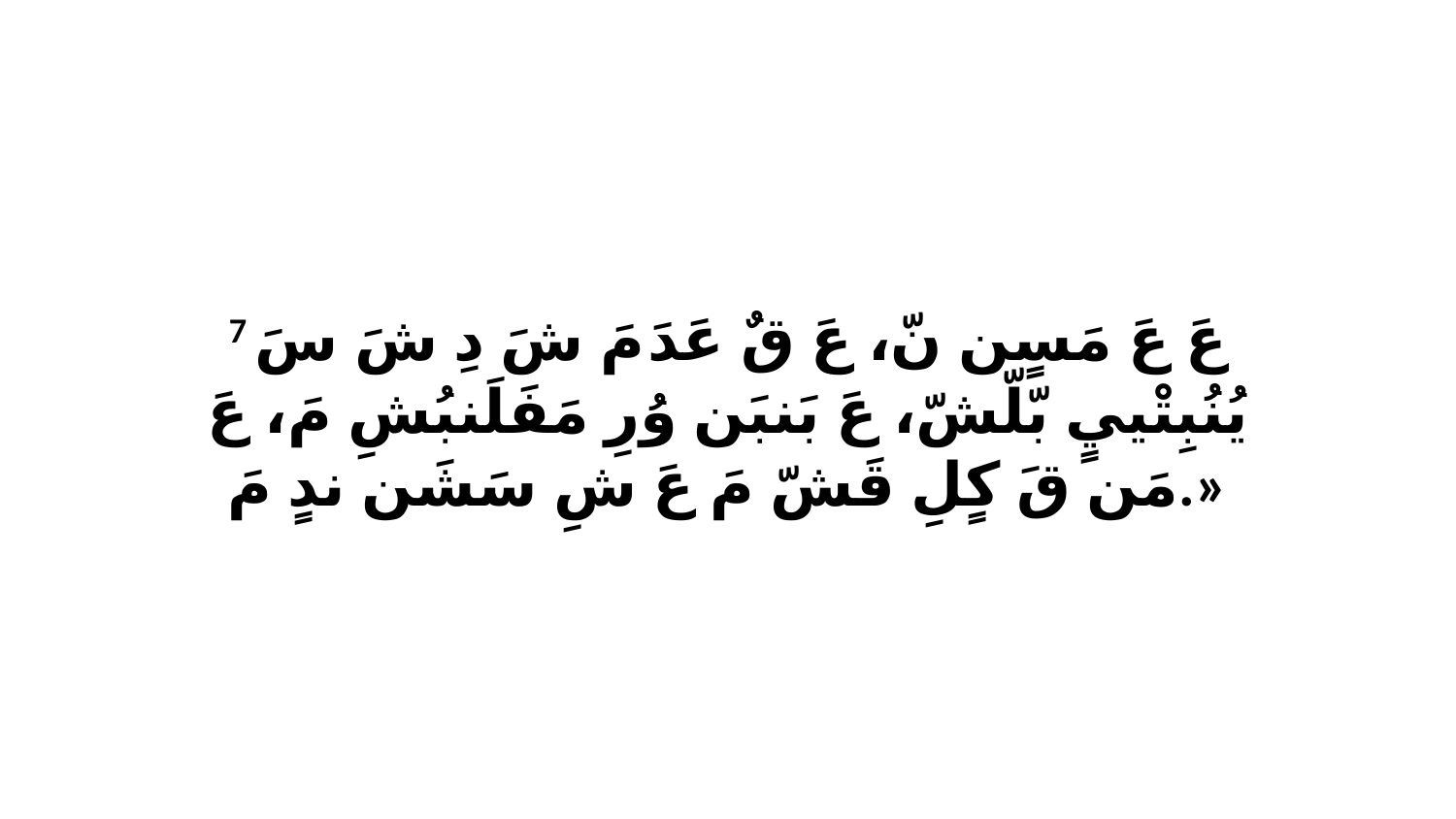

7 عَ عَ مَسٍن نّ، عَ قٌ عَدَ مَ شَ دِ شَ سَ يُنُبِتْييٍ بّلّشّ، عَ بَنبَن وُرِ مَفَلَنبُشِ مَ، عَ مَن قَ كٍلِ قَشّ مَ عَ شِ سَشَن ندٍ مَ.»